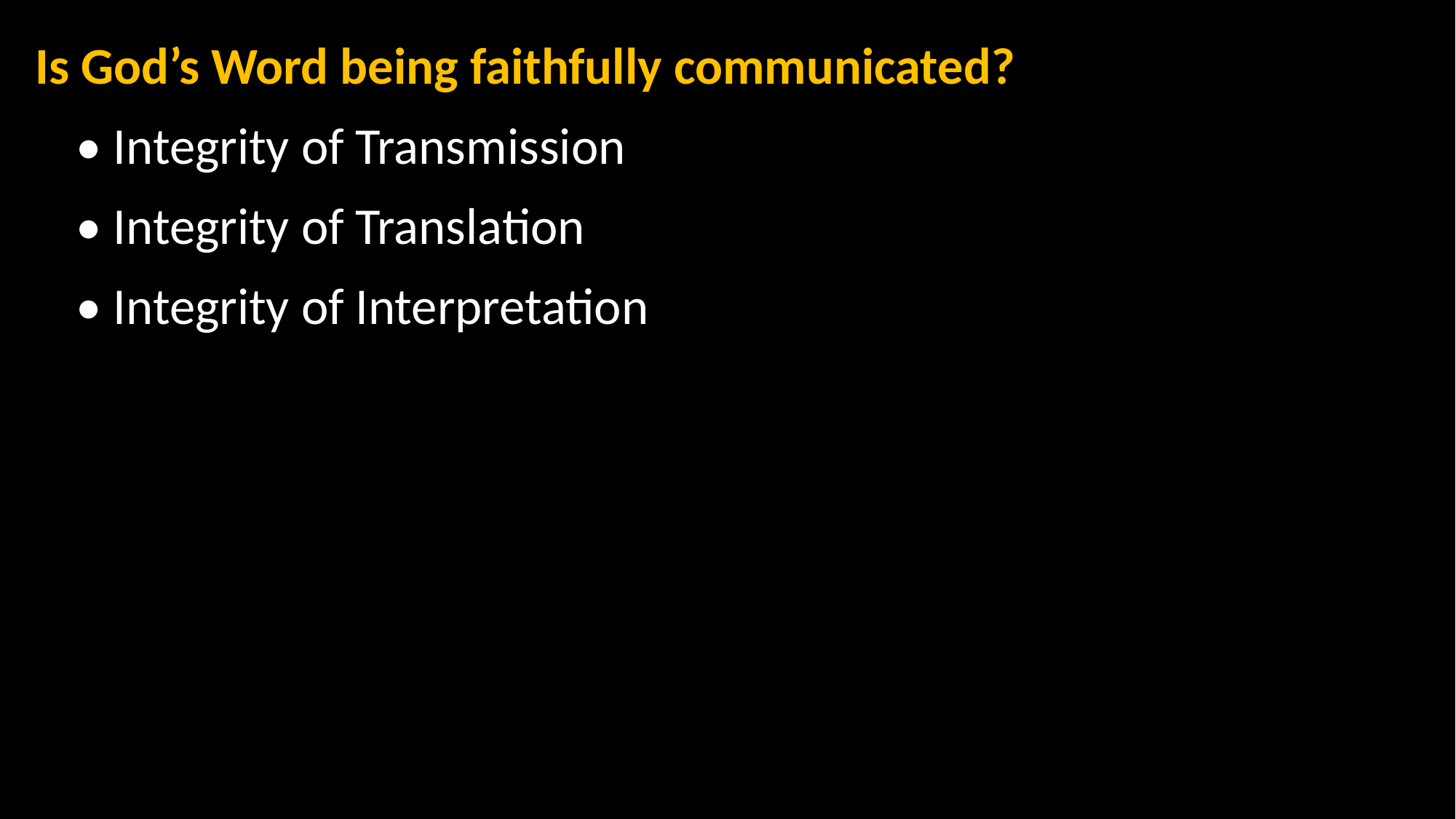

Is God’s Word being faithfully communicated?
	• Integrity of Transmission
	• Integrity of Translation
	• Integrity of Interpretation